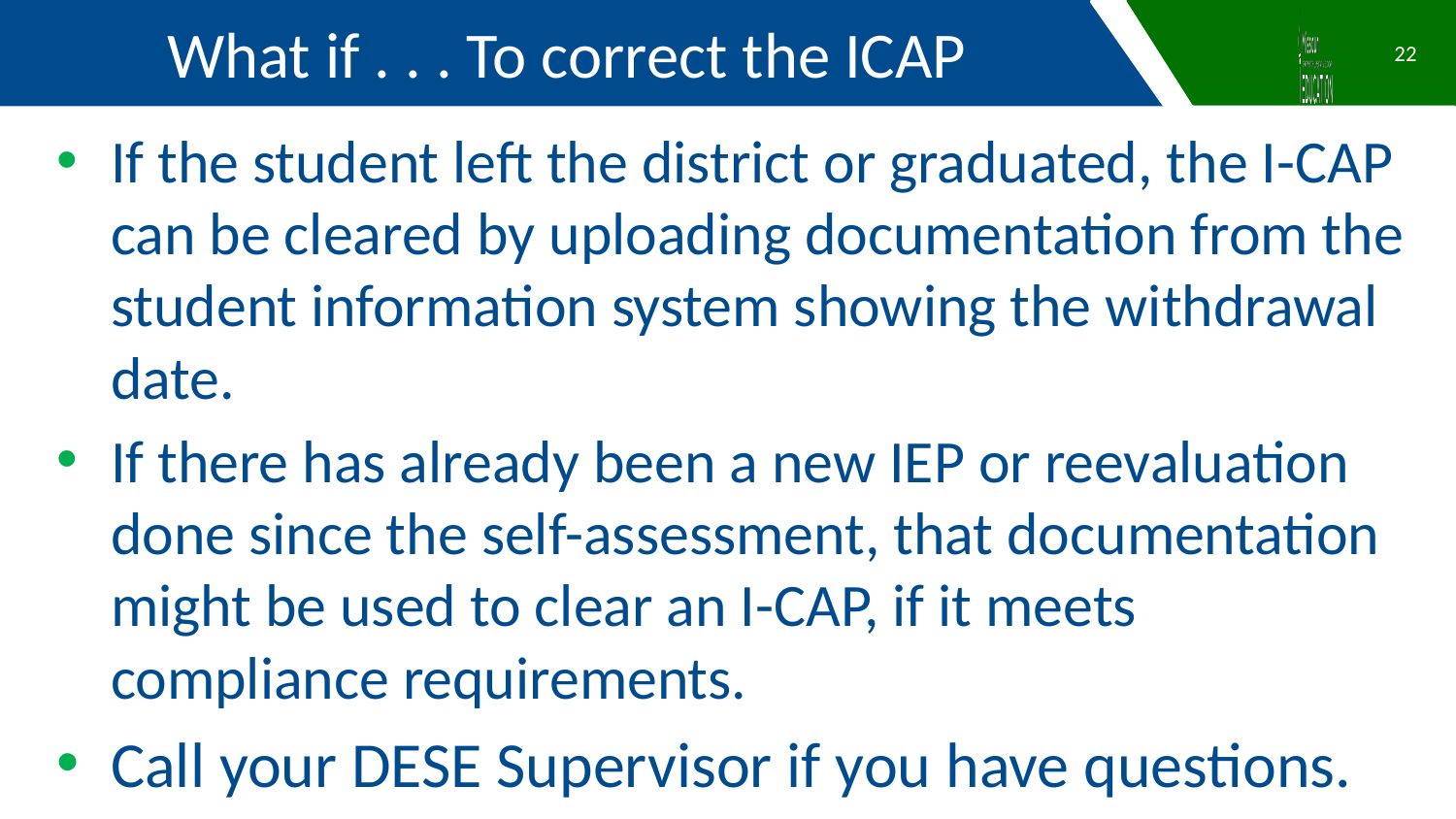

What if . . . To correct the ICAP
22
If the student left the district or graduated, the I-CAP can be cleared by uploading documentation from the student information system showing the withdrawal date.
If there has already been a new IEP or reevaluation done since the self-assessment, that documentation might be used to clear an I-CAP, if it meets compliance requirements.
Call your DESE Supervisor if you have questions.